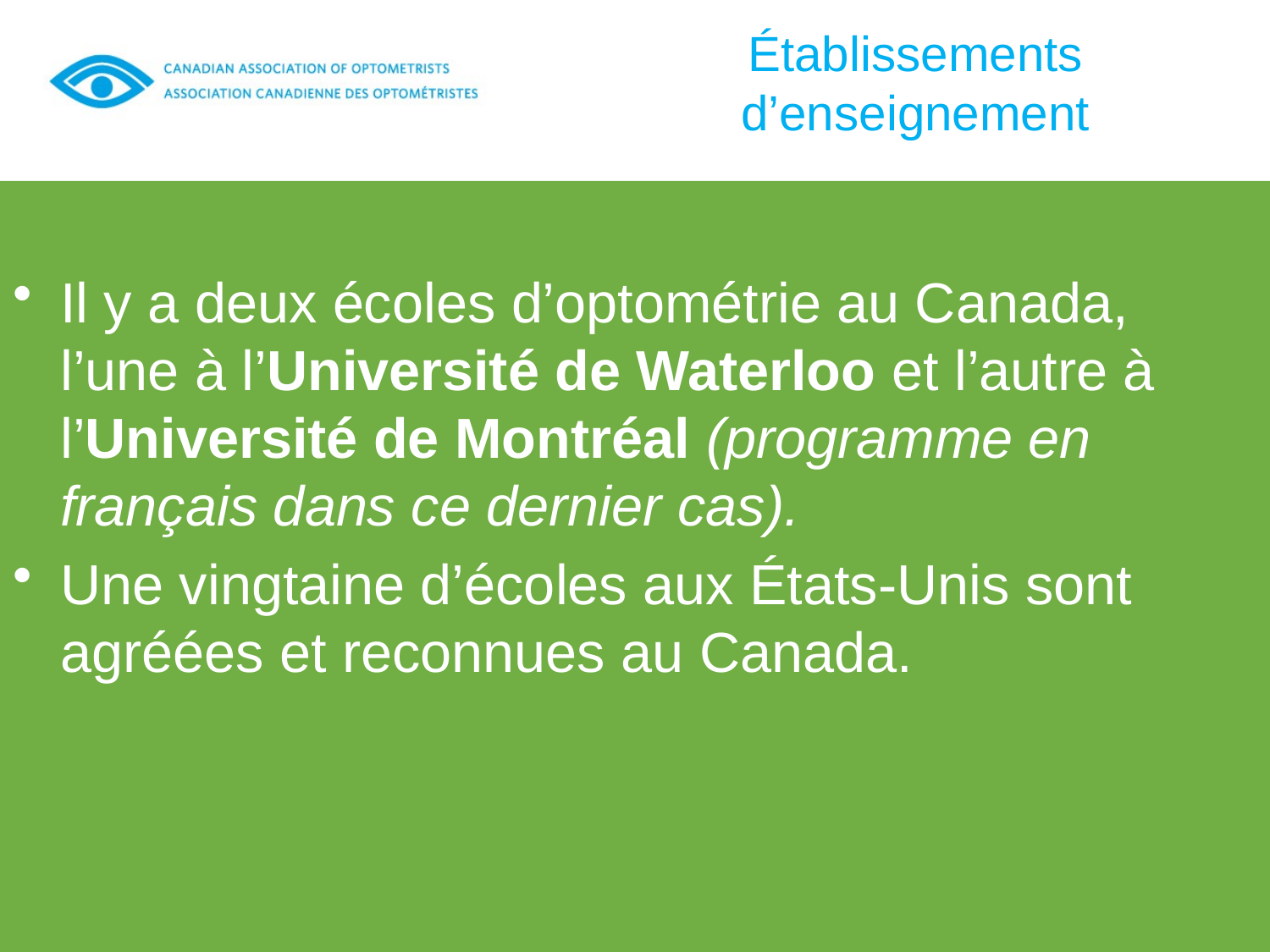

# Établissements d’enseignement

Il y a deux écoles d’optométrie au Canada, l’une à l’Université de Waterloo et l’autre à l’Université de Montréal (programme en français dans ce dernier cas).
Une vingtaine d’écoles aux États-Unis sont agréées et reconnues au Canada.